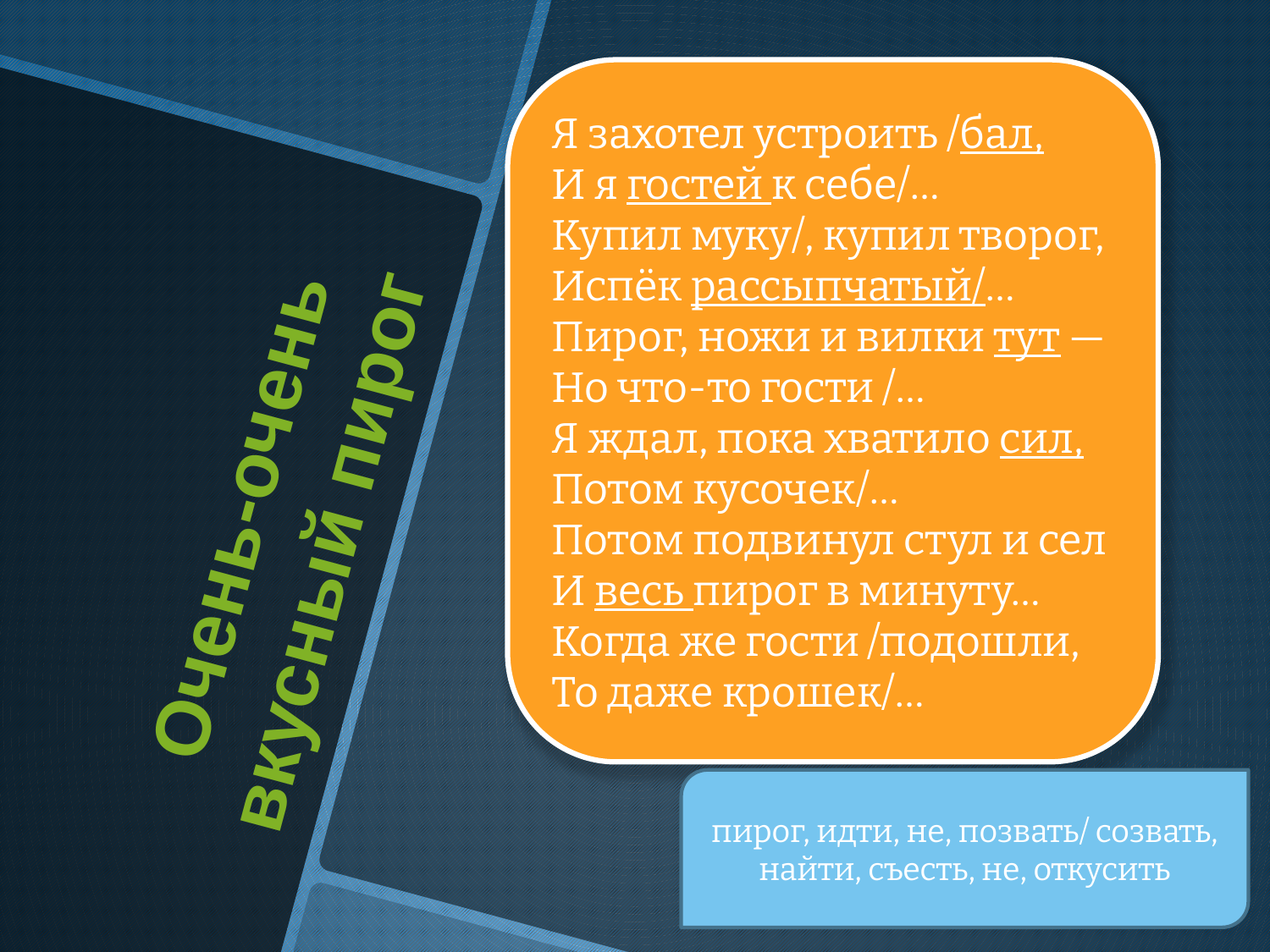

Я захотел устроить /бал,
И я гостей к себе/…
Купил муку/, купил творог,
Испёк рассыпчатый/…
Пирог, ножи и вилки тут —
Но что-то гости /…
Я ждал, пока хватило сил,
Потом кусочек/…
Потом подвинул стул и сел
И весь пирог в минуту…
Когда же гости /подошли,
То даже крошек/…
# Очень-очень вкусный пирог
пирог, идти, не, позвать/ созвать, найти, съесть, не, откусить